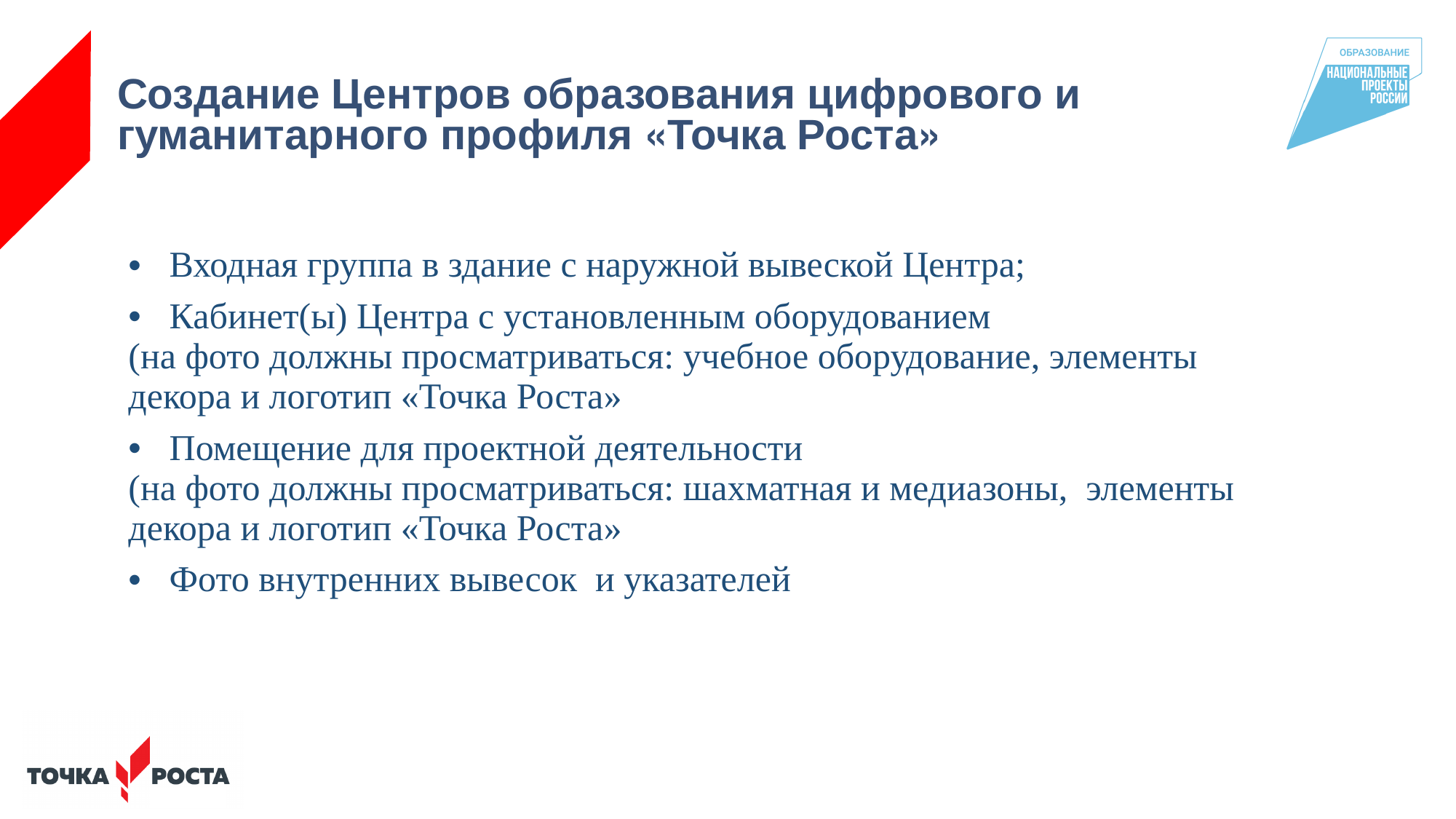

Создание Центров образования цифрового и
гуманитарного профиля «Точка Роста»
| Входная группа в здание с наружной вывеской Центра; |
| --- |
| Кабинет(ы) Центра с установленным оборудованием (на фото должны просматриваться: учебное оборудование, элементы декора и логотип «Точка Роста» |
| Помещение для проектной деятельности (на фото должны просматриваться: шахматная и медиазоны, элементы декора и логотип «Точка Роста» |
| Фото внутренних вывесок и указателей |